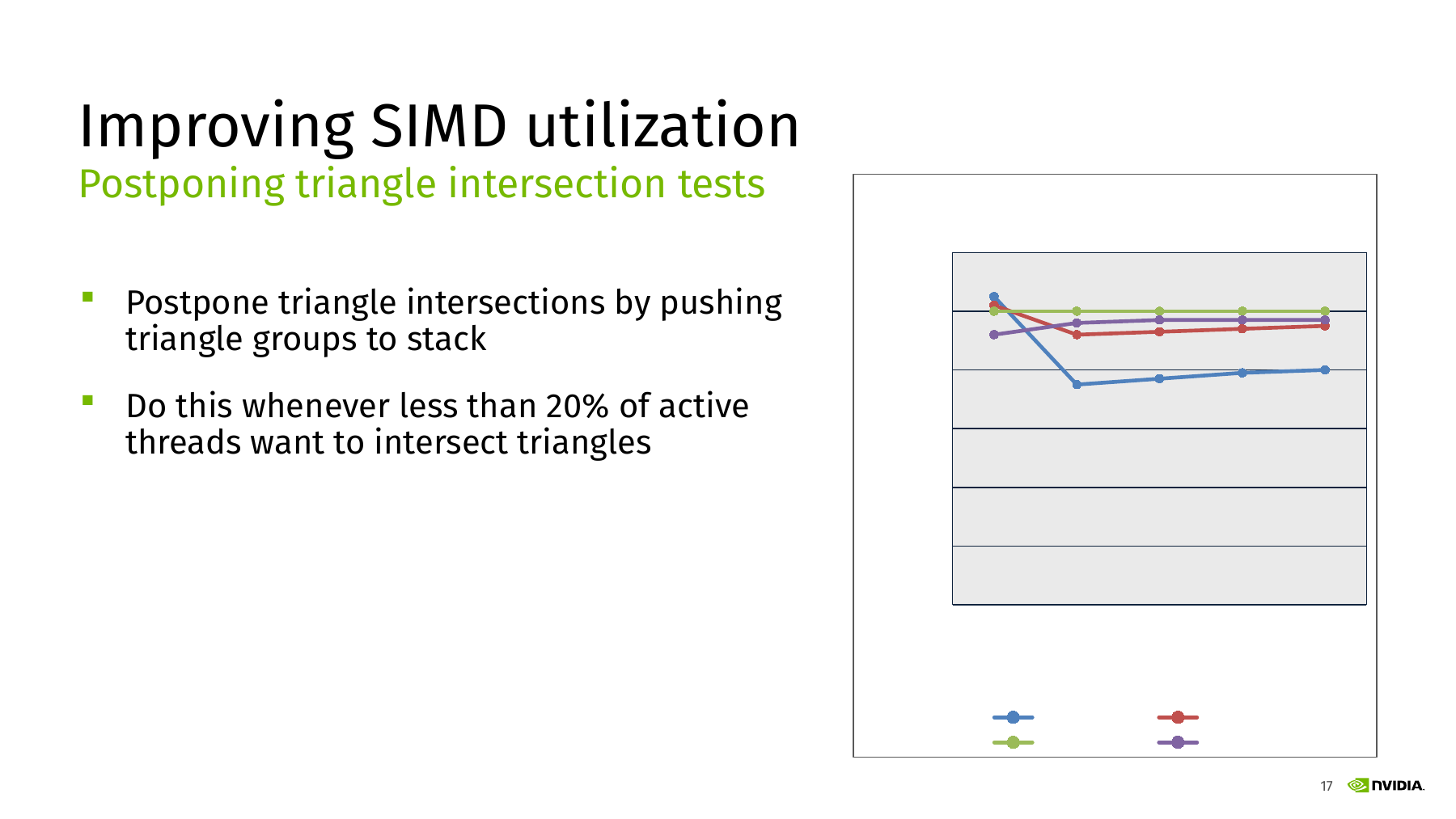

# Improving SIMD utilization
Postponing triangle intersection tests

### Chart: Triangle postponing threshold

| Category | 0% - disabled | 10% | 20% | 50% |
|---|---|---|---|---|
| 0 | 105.0 | 102.0 | 100.0 | 92.0 |
| 1 | 75.0 | 92.0 | 100.0 | 96.0 |
| 2 | 77.0 | 93.0 | 100.0 | 97.0 |
| 3 | 79.0 | 94.0 | 100.0 | 97.0 |
| 4 | 80.0 | 95.0 | 100.0 | 97.0 |
Postpone triangle intersections by pushing triangle groups to stack
Do this whenever less than 20% of active threads want to intersect triangles